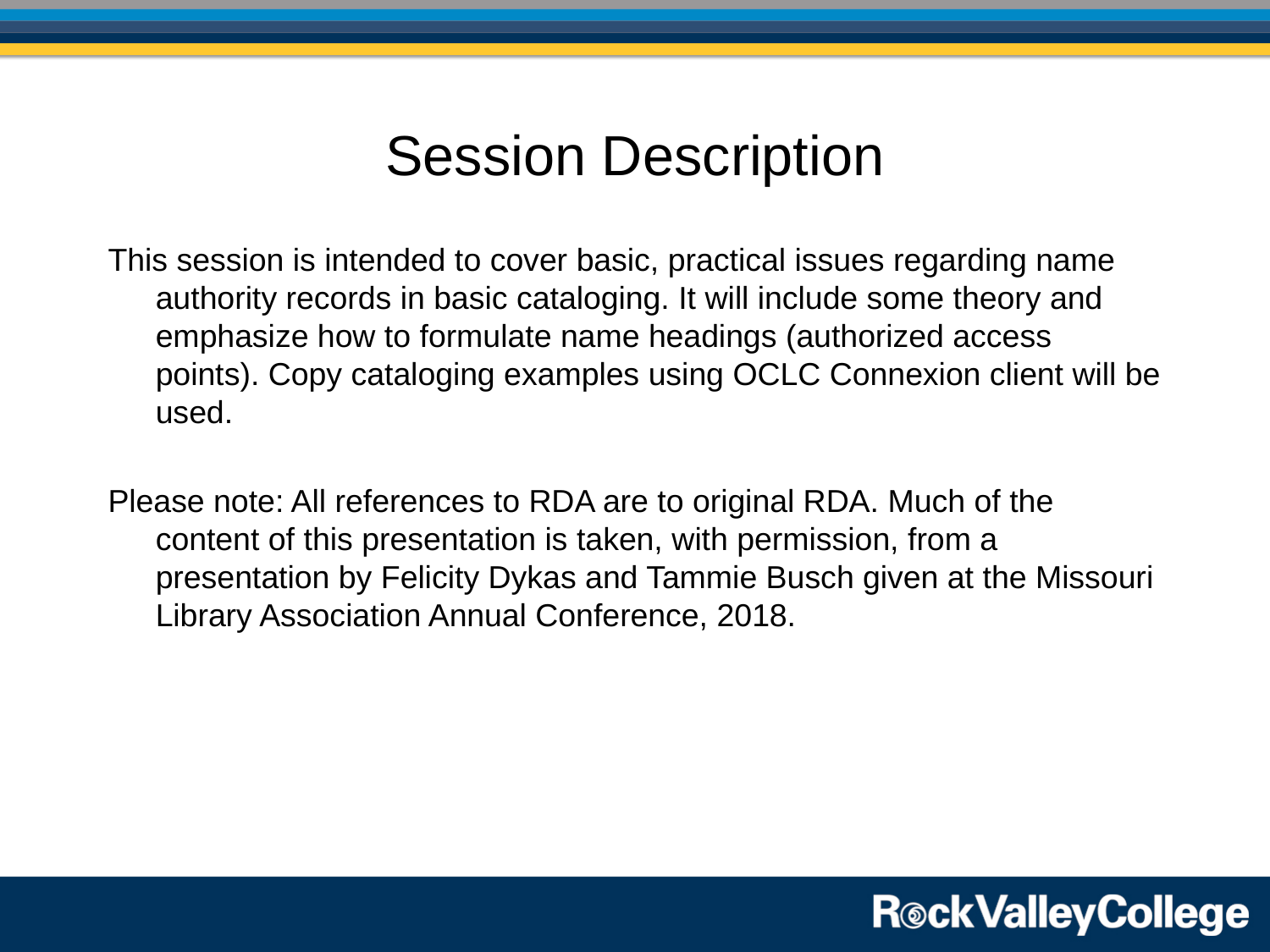

# Session Description
This session is intended to cover basic, practical issues regarding name authority records in basic cataloging. It will include some theory and emphasize how to formulate name headings (authorized access points). Copy cataloging examples using OCLC Connexion client will be used.

Please note: All references to RDA are to original RDA. Much of the content of this presentation is taken, with permission, from a presentation by Felicity Dykas and Tammie Busch given at the Missouri Library Association Annual Conference, 2018.